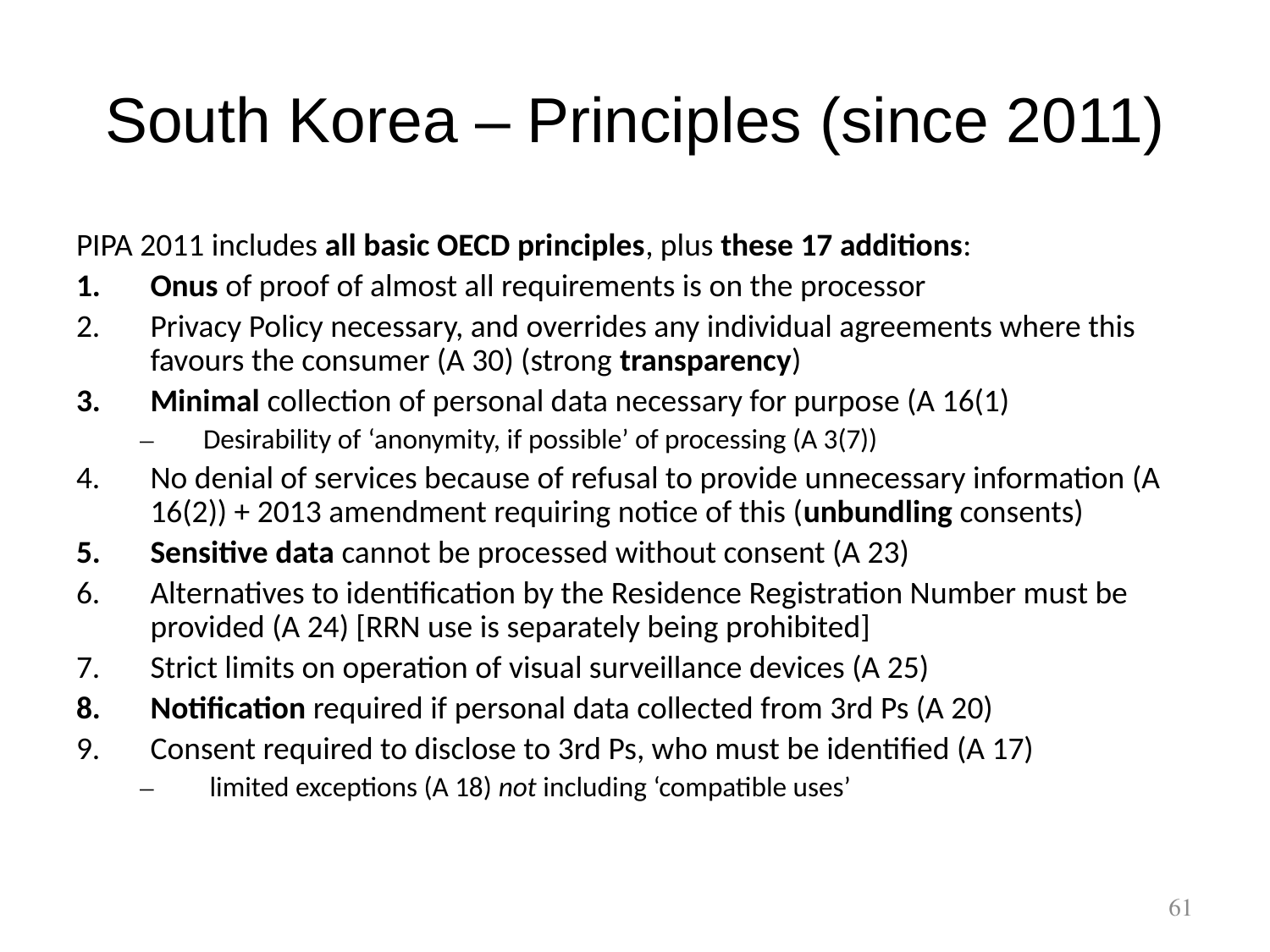

# South Korea – Principles (since 2011)
PIPA 2011 includes all basic OECD principles, plus these 17 additions:
Onus of proof of almost all requirements is on the processor
Privacy Policy necessary, and overrides any individual agreements where this favours the consumer (A 30) (strong transparency)
Minimal collection of personal data necessary for purpose (A 16(1)
Desirability of ‘anonymity, if possible’ of processing (A 3(7))
No denial of services because of refusal to provide unnecessary information (A 16(2)) + 2013 amendment requiring notice of this (unbundling consents)
Sensitive data cannot be processed without consent (A 23)
Alternatives to identification by the Residence Registration Number must be provided (A 24) [RRN use is separately being prohibited]
Strict limits on operation of visual surveillance devices (A 25)
Notification required if personal data collected from 3rd Ps (A 20)
Consent required to disclose to 3rd Ps, who must be identified (A 17)
 limited exceptions (A 18) not including ‘compatible uses’
61